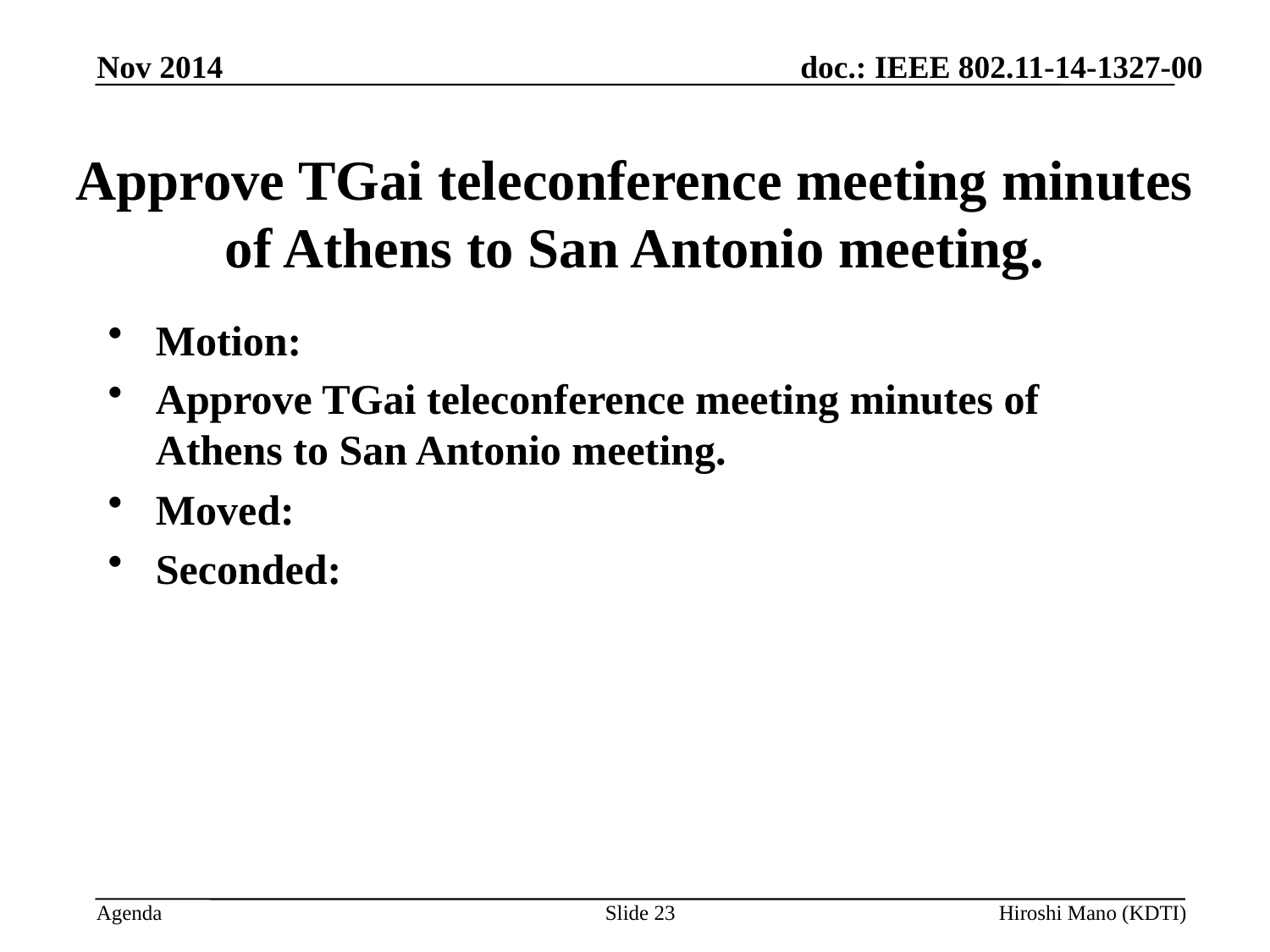

Nov 2014
# Approve TGai teleconference meeting minutes of Athens to San Antonio meeting.
Motion:
Approve TGai teleconference meeting minutes of   Athens to San Antonio meeting.
Moved:
Seconded:

Approved  by unanimous consent

Slide 23
Hiroshi Mano (KDTI)